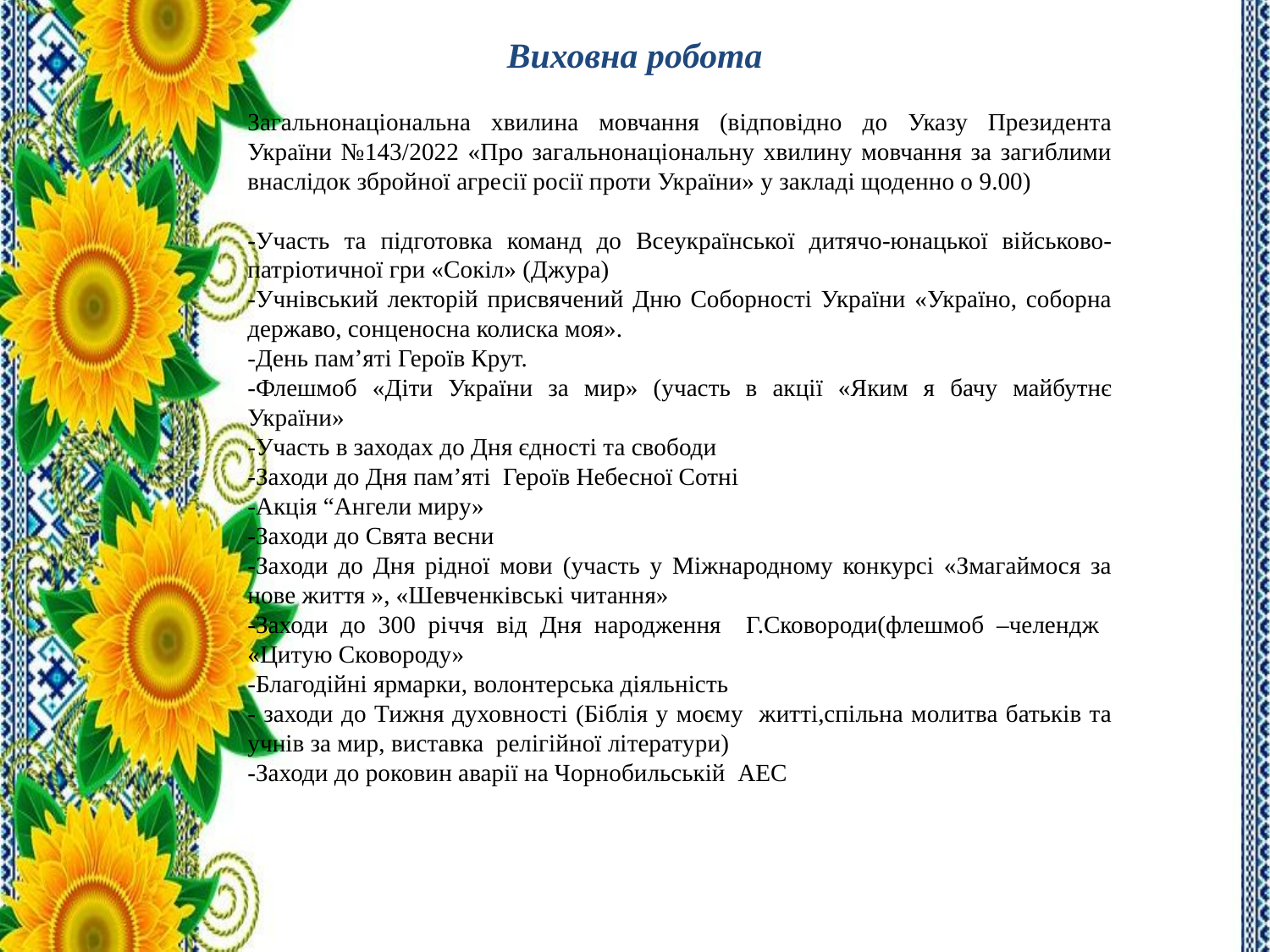

Виховна робота
Загальнонаціональна хвилина мовчання (відповідно до Указу Президента України №143/2022 «Про загальнонаціональну хвилину мовчання за загиблими внаслідок збройної агресії росії проти України» у закладі щоденно о 9.00)

-Участь та підготовка команд до Всеукраїнської дитячо-юнацької військово-патріотичної гри «Сокіл» (Джура)
-Учнівський лекторій присвячений Дню Соборності України «Україно, соборна державо, сонценосна колиска моя».
-День пам’яті Героїв Крут.
-Флешмоб «Діти України за мир» (участь в акції «Яким я бачу майбутнє України»
-Участь в заходах до Дня єдності та свободи
-Заходи до Дня пам’яті  Героїв Небесної Сотні
-Акція “Ангели миру»
-Заходи до Свята весни
-Заходи до Дня рідної мови (участь у Міжнародному конкурсі «Змагаймося за нове життя », «Шевченківські читання»
-Заходи до 300 річчя від Дня народження  Г.Сковороди(флешмоб –челендж  «Цитую Сковороду»
-Благодійні ярмарки, волонтерська діяльність
- заходи до Тижня духовності (Біблія у моєму  житті,спільна молитва батьків та учнів за мир, виставка  релігійної літератури)
-Заходи до роковин аварії на Чорнобильській  АЕС